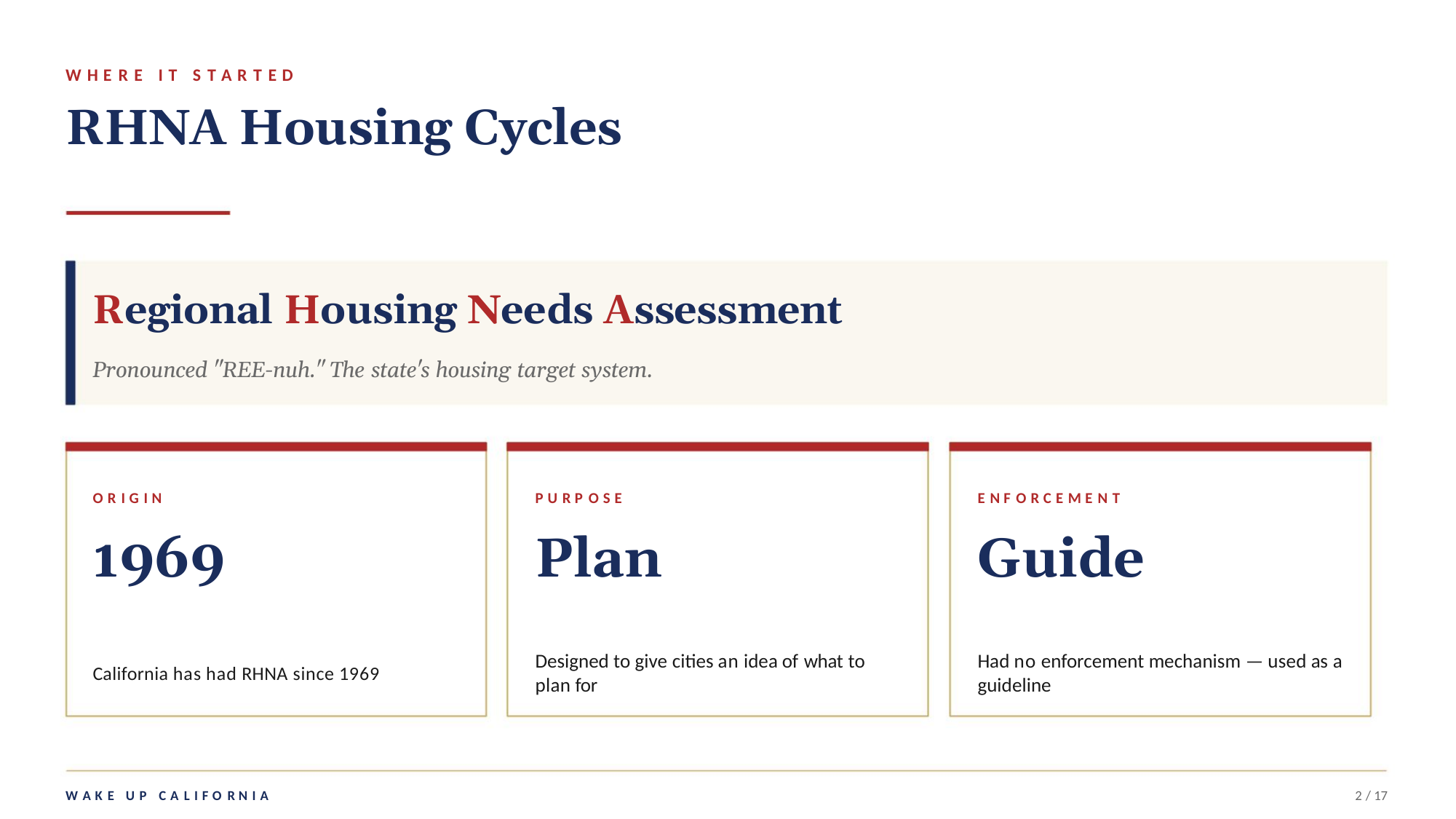

W H E R E I T S T A R T E D
RHNA Housing Cycles
Regional Housing Needs Assessment
Pronounced "REE-nuh." The state's housing target system.
O R I G I N
P U R P O S E
E N F O R C E M E N T
1969
Plan
Guide
Designed to give cities an idea of what to
plan for
Had no enforcement mechanism — used as a
guideline
California has had RHNA since 1969
W A K E
U P
C A L I F O R N I A
2 / 17